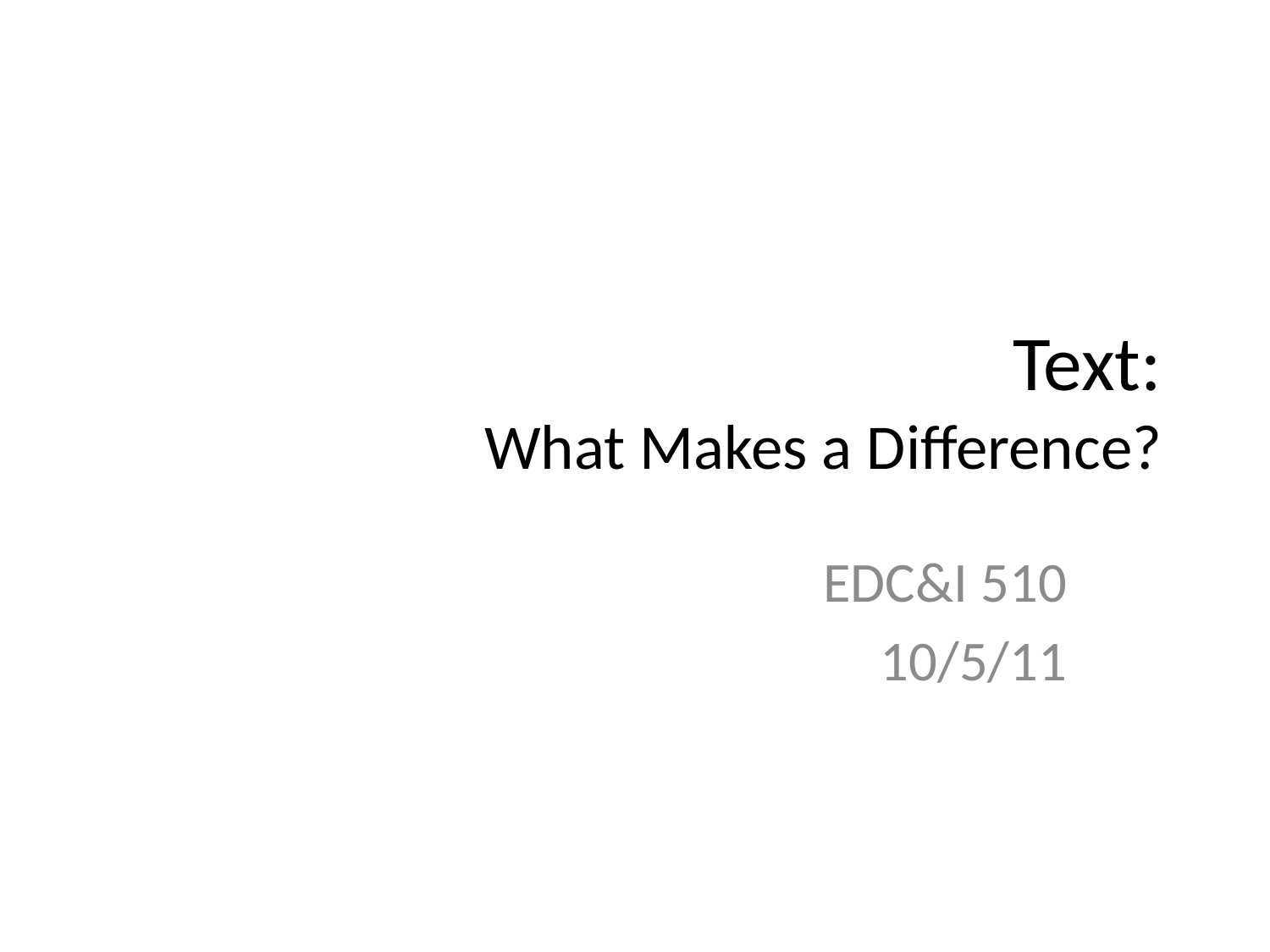

# Text: What Makes a Difference?
EDC&I 510
10/5/11